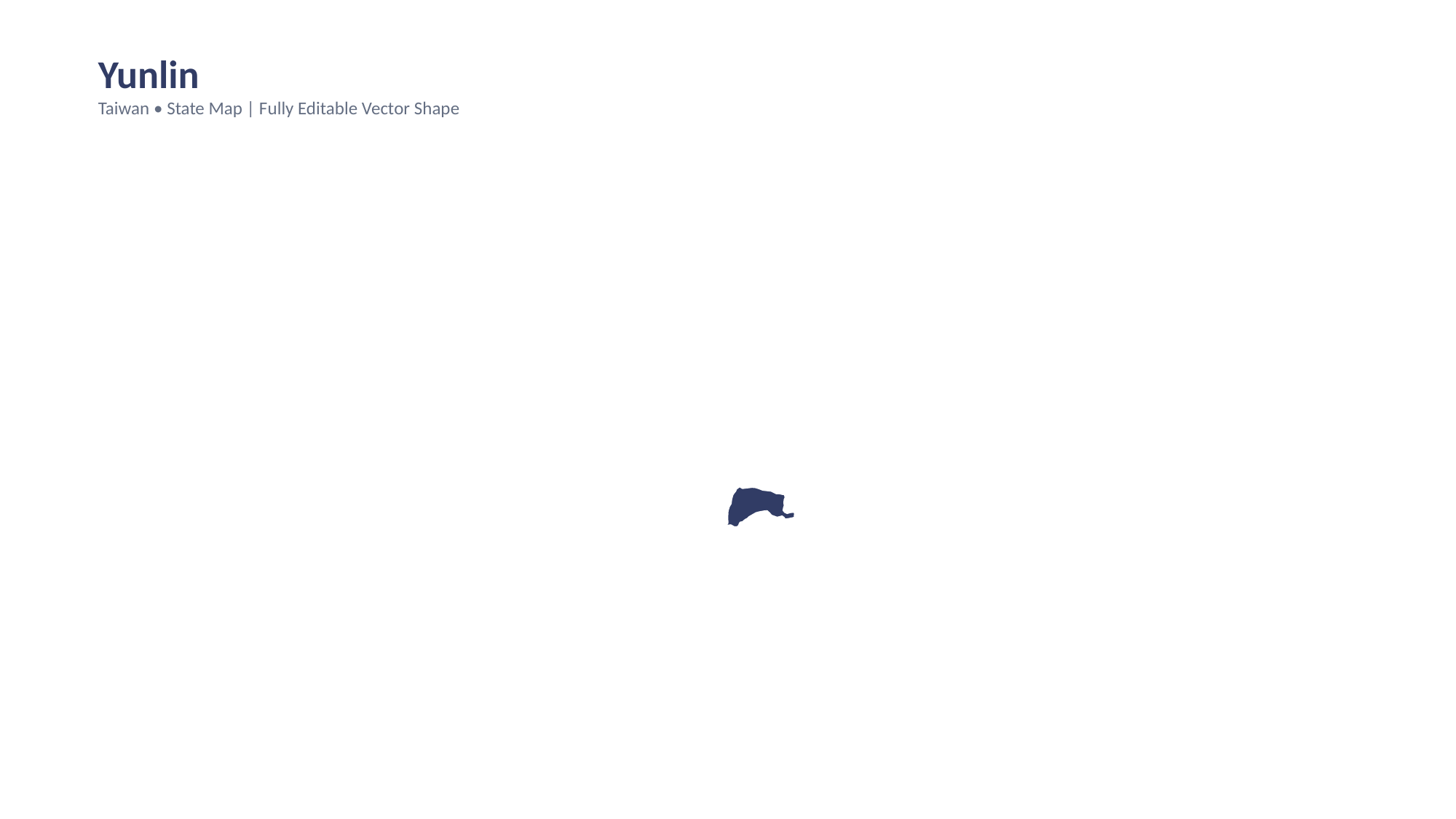

Yunlin
Taiwan • State Map | Fully Editable Vector Shape